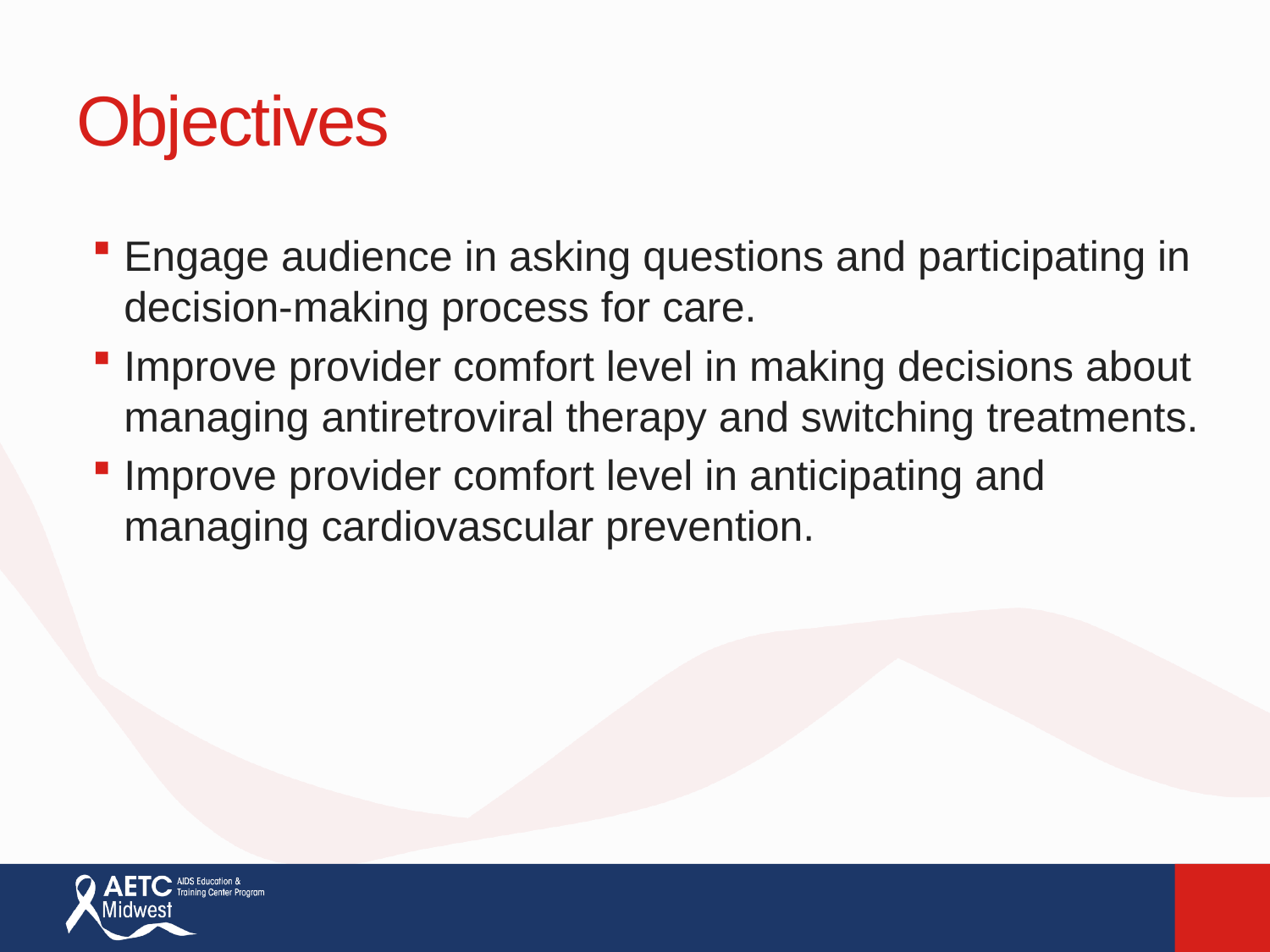

# Objectives
Engage audience in asking questions and participating in decision-making process for care.
Improve provider comfort level in making decisions about managing antiretroviral therapy and switching treatments.
Improve provider comfort level in anticipating and managing cardiovascular prevention.